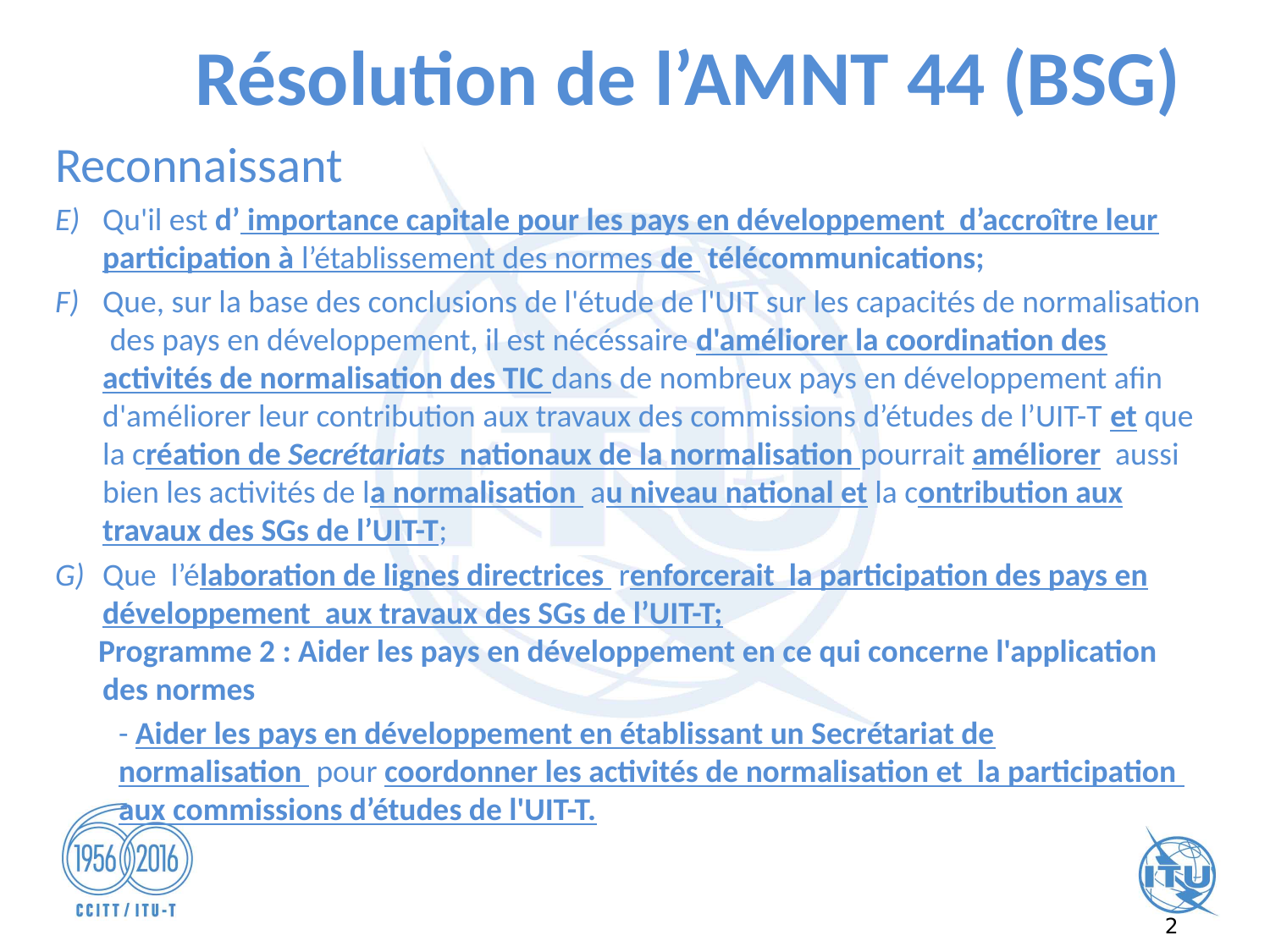

# Résolution de l’AMNT 44 (BSG)
Reconnaissant
E)	Qu'il est d’ importance capitale pour les pays en développement  d’accroître leur participation à l’établissement des normes de  télécommunications;
F)	Que, sur la base des conclusions de l'étude de l'UIT sur les capacités de normalisation  des pays en développement, il est nécéssaire d'améliorer la coordination des activités de normalisation des TIC dans de nombreux pays en développement afin d'améliorer leur contribution aux travaux des commissions d’études de l’UIT-T et que la création de Secrétariats  nationaux de la normalisation pourrait améliorer  aussi bien les activités de la normalisation  au niveau national et la contribution aux travaux des SGs de l’UIT-T;
G)	Que  l’élaboration de lignes directrices  renforcerait  la participation des pays en développement  aux travaux des SGs de l’UIT-T;
      Programme 2 : Aider les pays en développement en ce qui concerne l'application des normes
- Aider les pays en développement en établissant un Secrétariat de normalisation  pour coordonner les activités de normalisation et  la participation  aux commissions d’études de l'UIT-T.

2